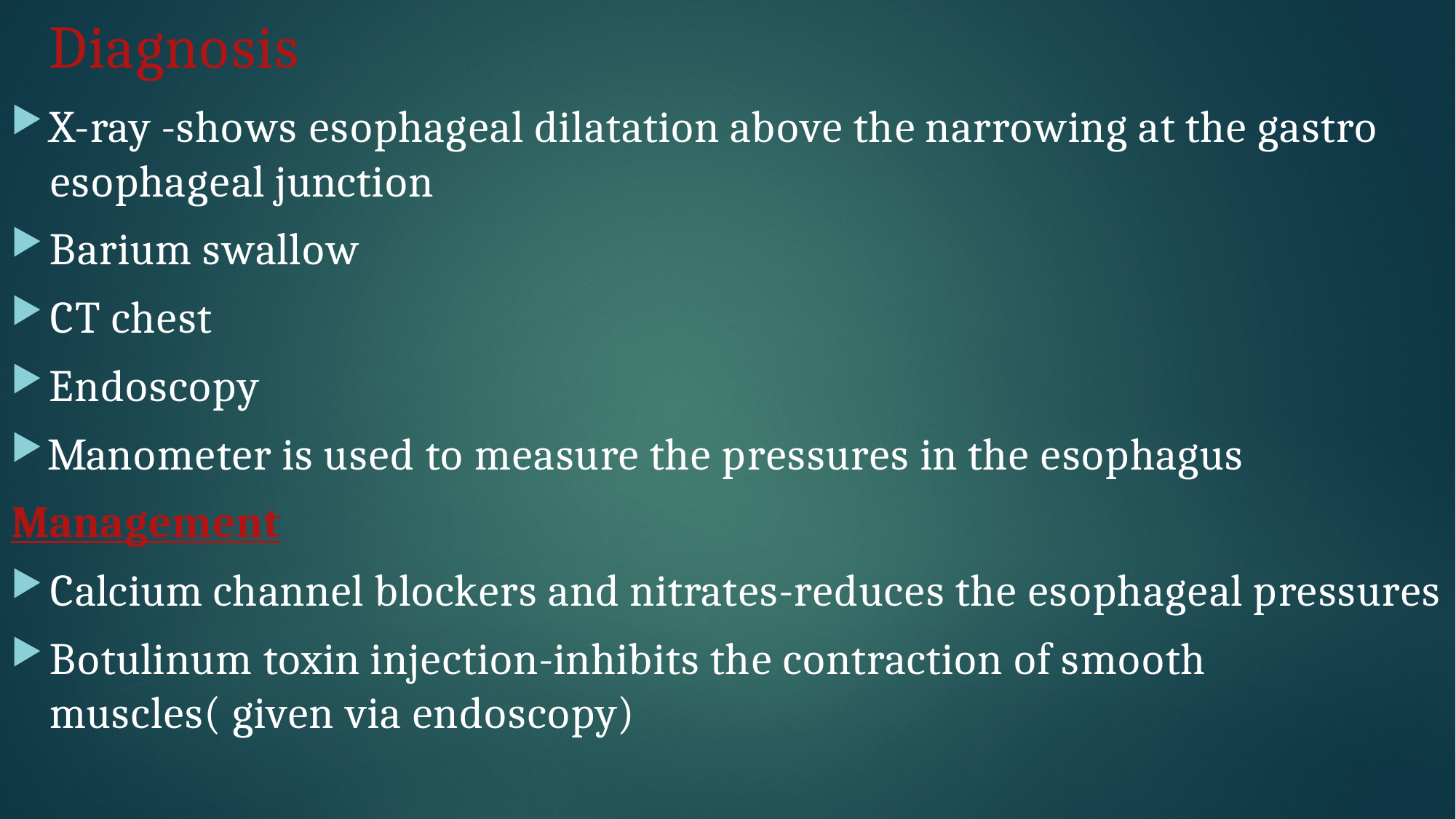

# Diagnosis
X-ray -shows esophageal dilatation above the narrowing at the gastro esophageal junction
Barium swallow
CT chest
Endoscopy
Manometer is used to measure the pressures in the esophagus
Management
Calcium channel blockers and nitrates-reduces the esophageal pressures
Botulinum toxin injection-inhibits the contraction of smooth muscles( given via endoscopy)